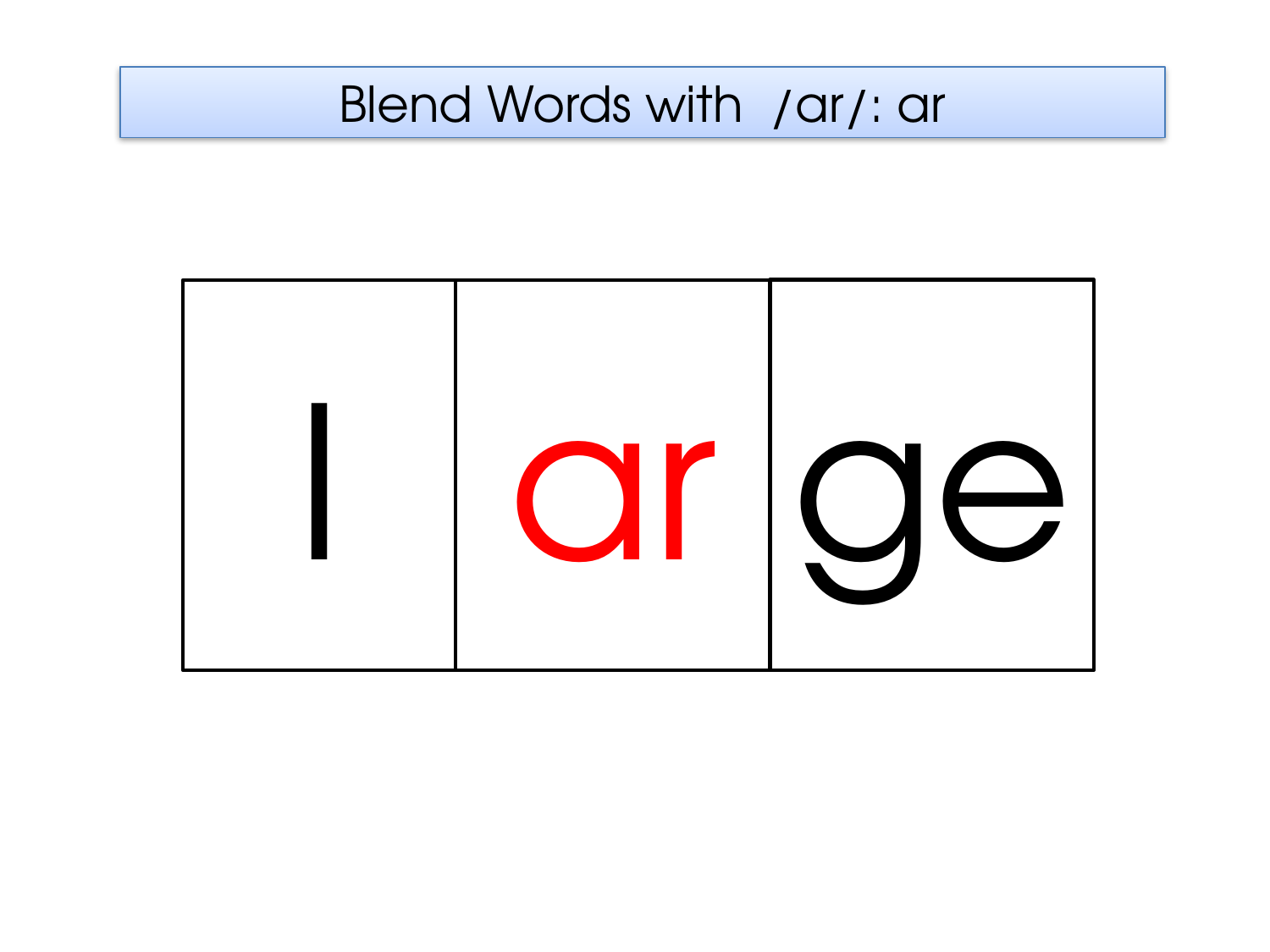

Blend Words with  /ar/: ar
ge
l
ar